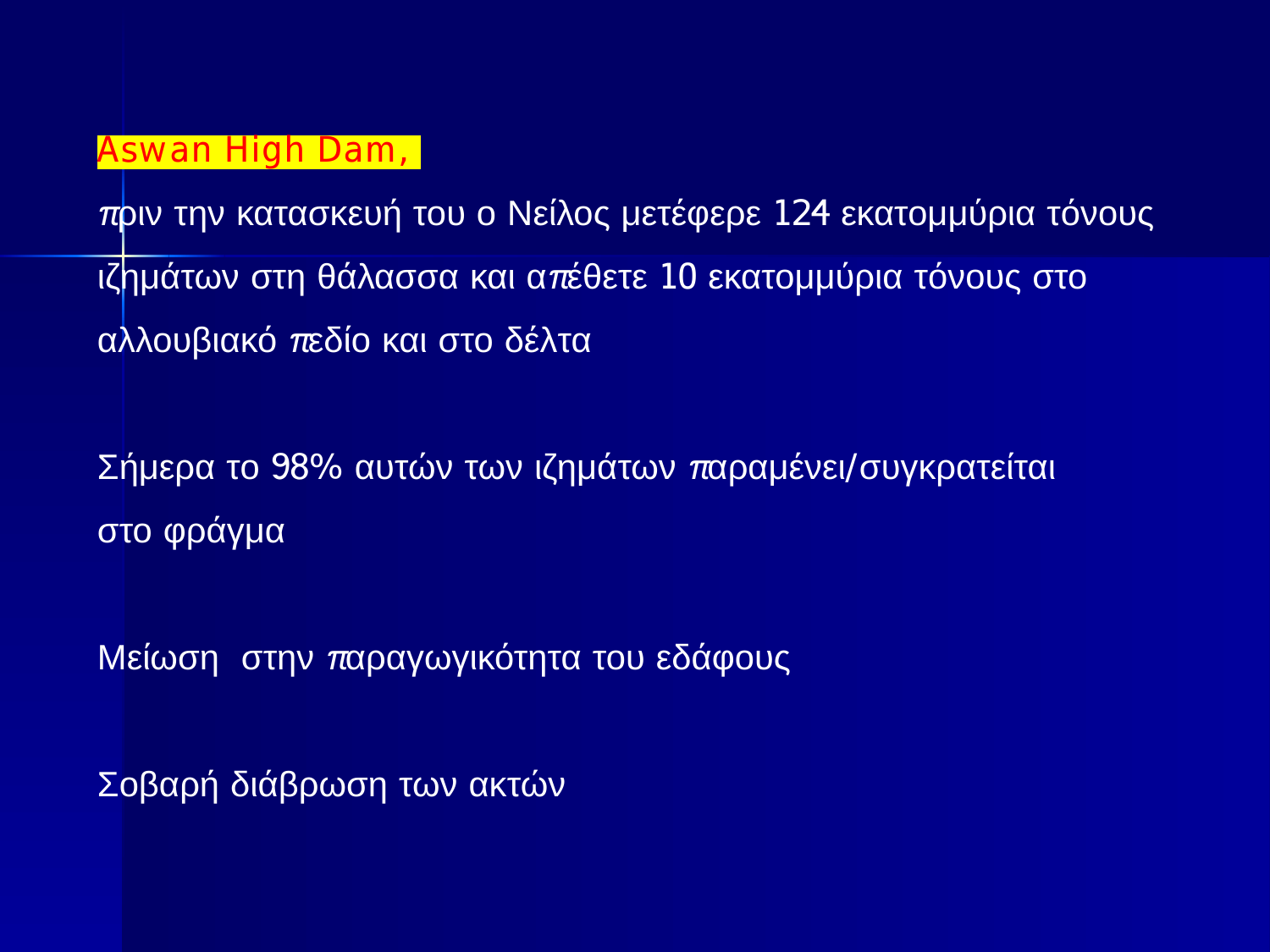

Aswan High Dam,
πριν την κατασκευή του ο Νείλος μετέφερε 124 εκατομμύρια τόνους ιζημάτων στη θάλασσα και απέθετε 10 εκατομμύρια τόνους στο αλλουβιακό πεδίο και στο δέλτα

Σήμερα το 98% αυτών των ιζημάτων παραμένει/συγκρατείται
στο φράγμα

Μείωση  στην παραγωγικότητα του εδάφους

Σοβαρή διάβρωση των ακτών